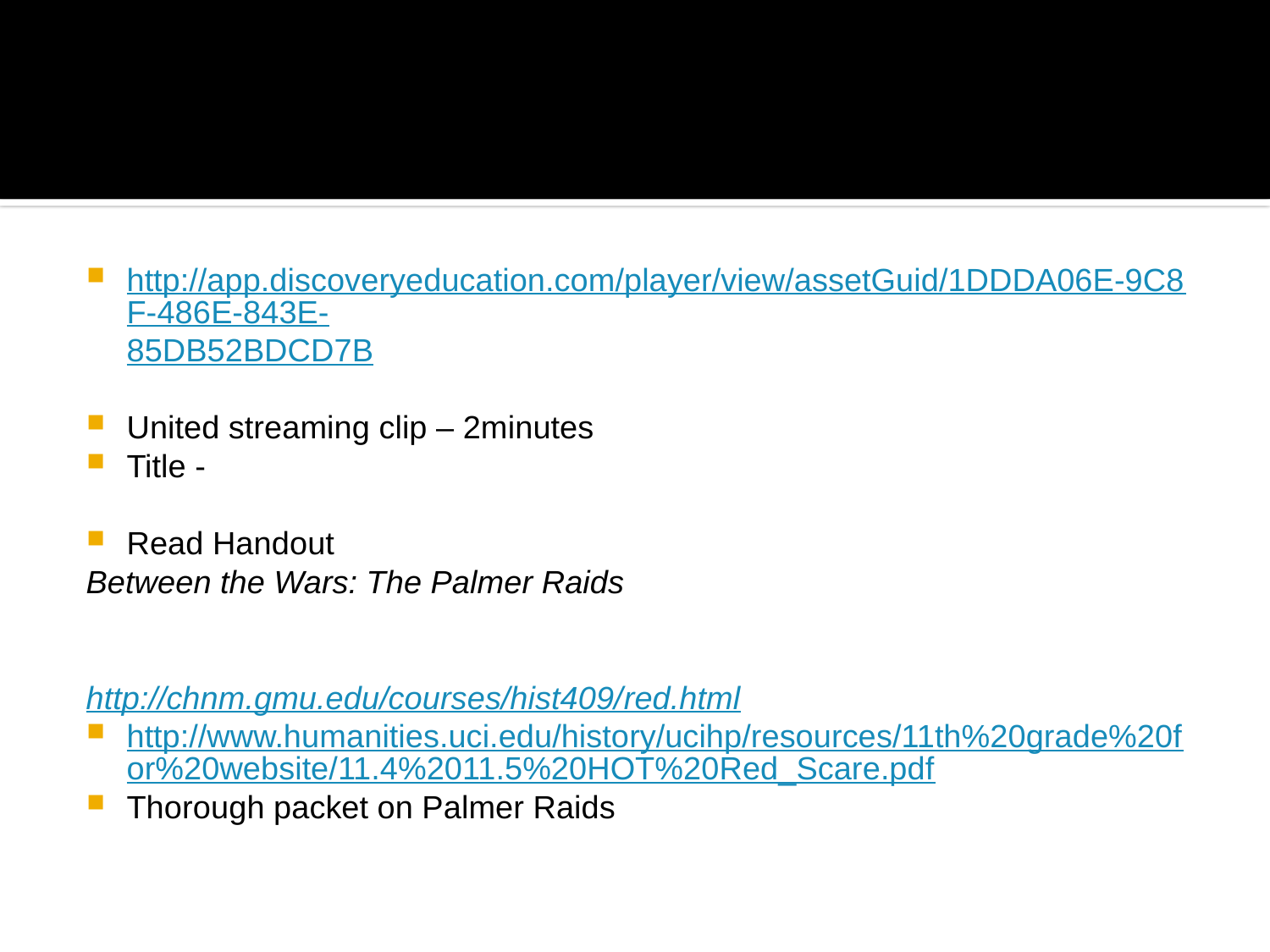

#
http://app.discoveryeducation.com/player/view/assetGuid/1DDDA06E-9C8F-486E-843E-85DB52BDCD7B

United streaming clip – 2minutes
Title -

Read Handout
Between the Wars: The Palmer Raids

http://chnm.gmu.edu/courses/hist409/red.html
http://www.humanities.uci.edu/history/ucihp/resources/11th%20grade%20for%20website/11.4%2011.5%20HOT%20Red_Scare.pdf
Thorough packet on Palmer Raids